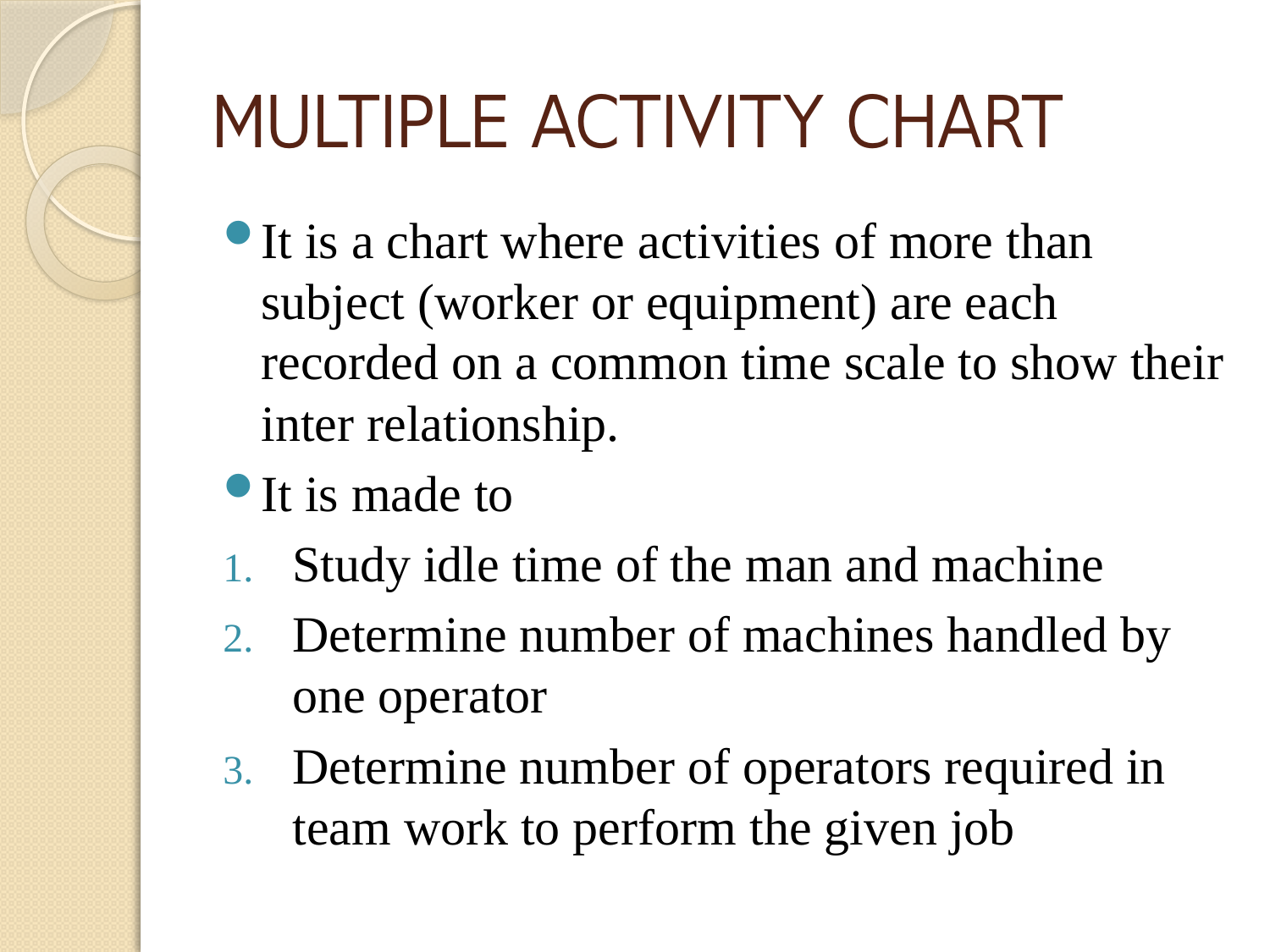

# MULTIPLE ACTIVITY CHART
It is a chart where activities of more than subject (worker or equipment) are each recorded on a common time scale to show their inter relationship.
It is made to
Study idle time of the man and machine
Determine number of machines handled by one operator
Determine number of operators required in team work to perform the given job